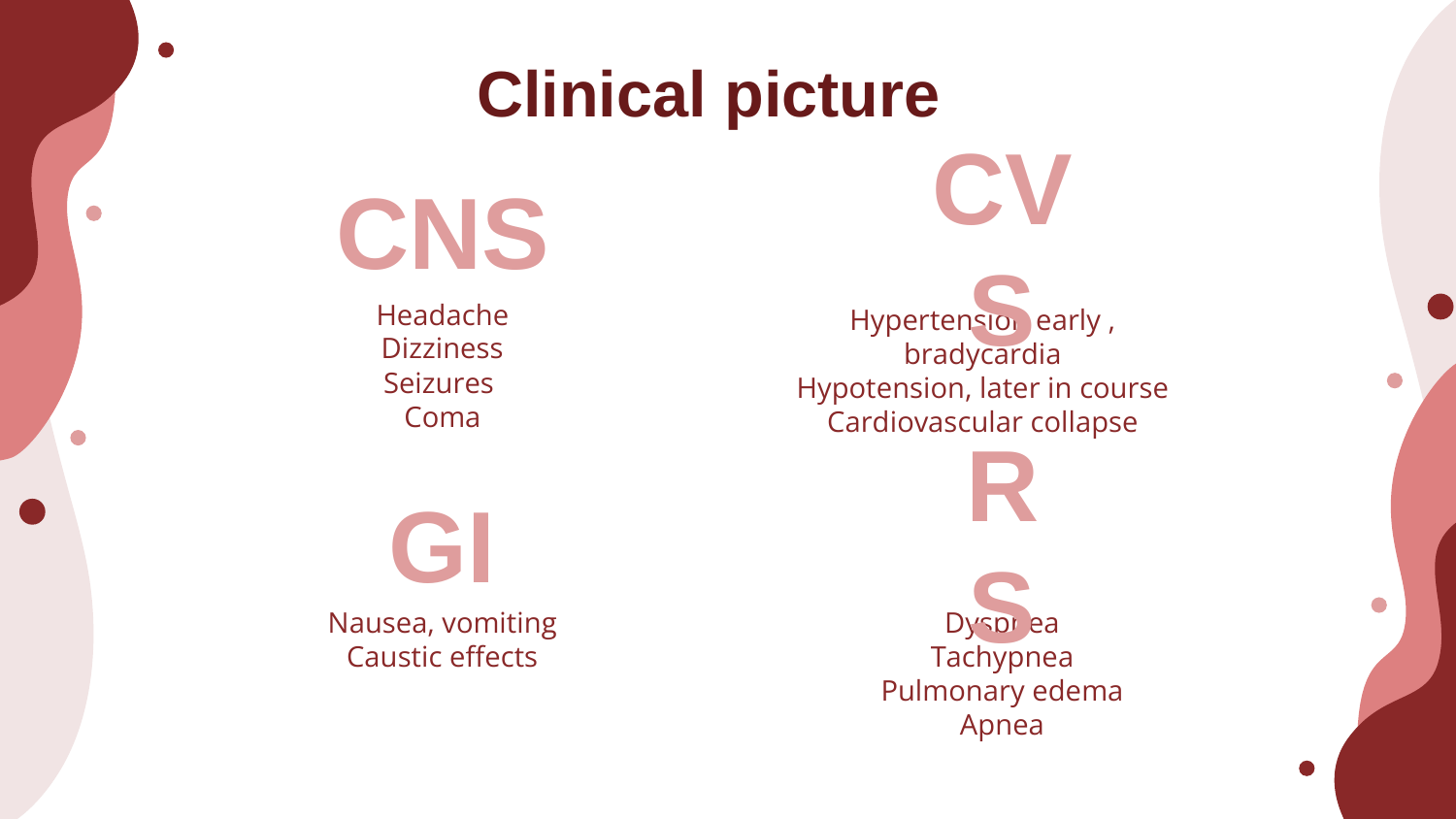

# Clinical picture
CNS
CVS
Headache
Dizziness
Seizures
Coma

Hypertension early , bradycardia
Hypotension, later in course
Cardiovascular collapse

GI
RS
Nausea, vomiting
Caustic effects
Dyspnea
Tachypnea
Pulmonary edema
Apnea